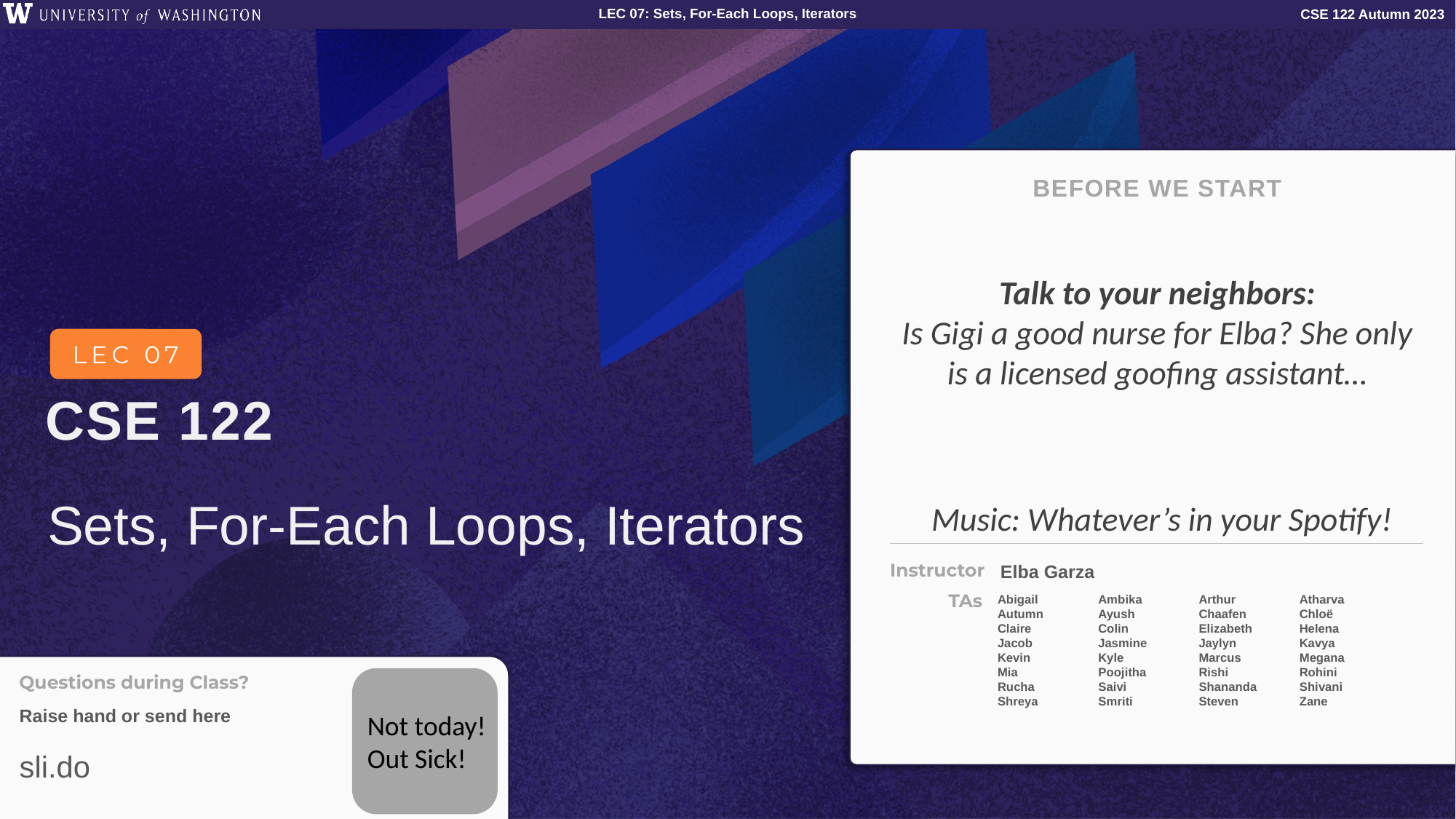

BEFORE WE START
Talk to your neighbors:
Is Gigi a good nurse for Elba? She only is a licensed goofing assistant…
# Sets, For-Each Loops, Iterators
Music: Whatever’s in your Spotify!